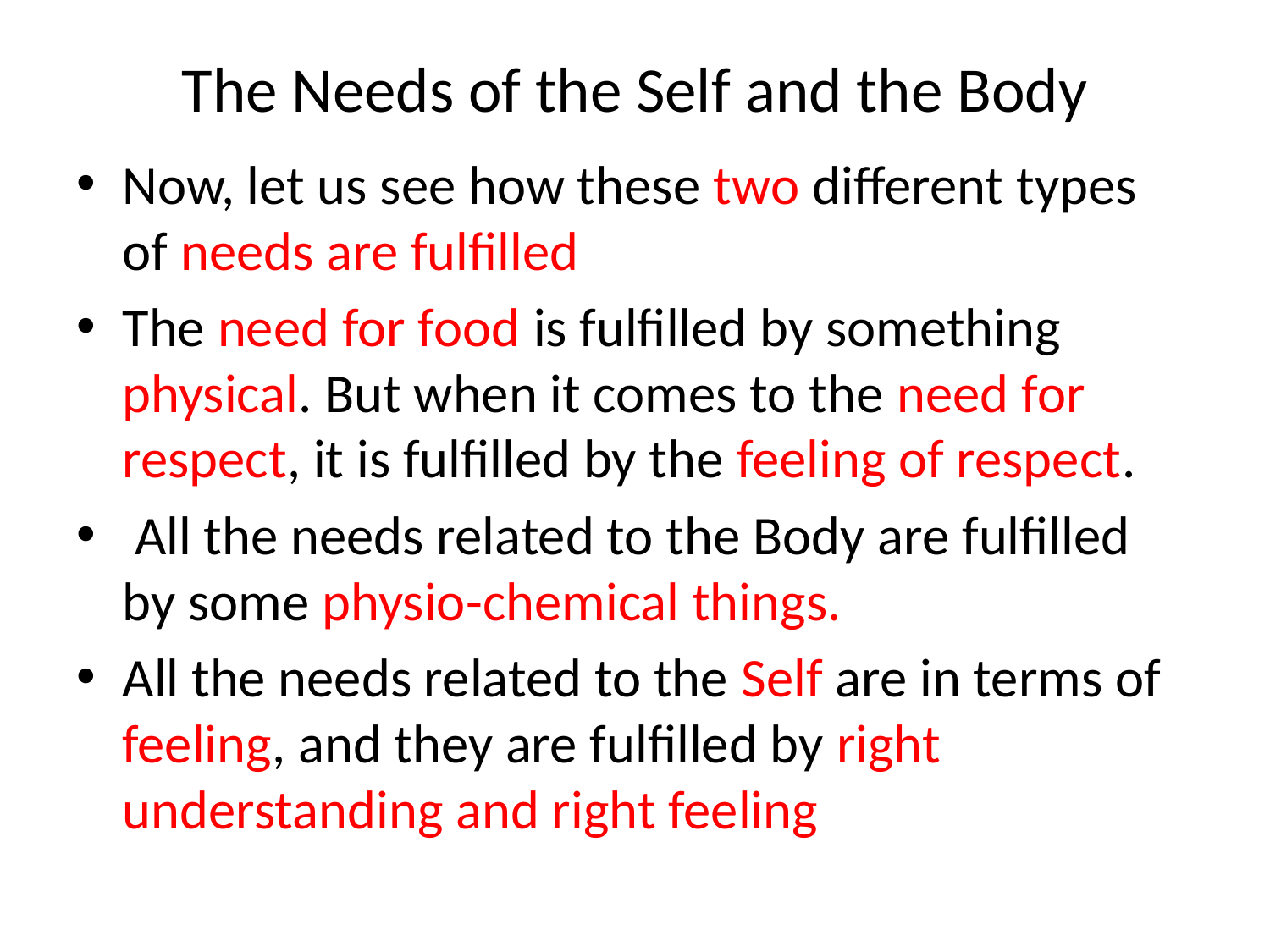

# The Needs of the Self and the Body
Now, let us see how these two different types of needs are fulfilled
The need for food is fulfilled by something physical. But when it comes to the need for respect, it is fulfilled by the feeling of respect.
 All the needs related to the Body are fulfilled by some physio-chemical things.
All the needs related to the Self are in terms of feeling, and they are fulfilled by right understanding and right feeling